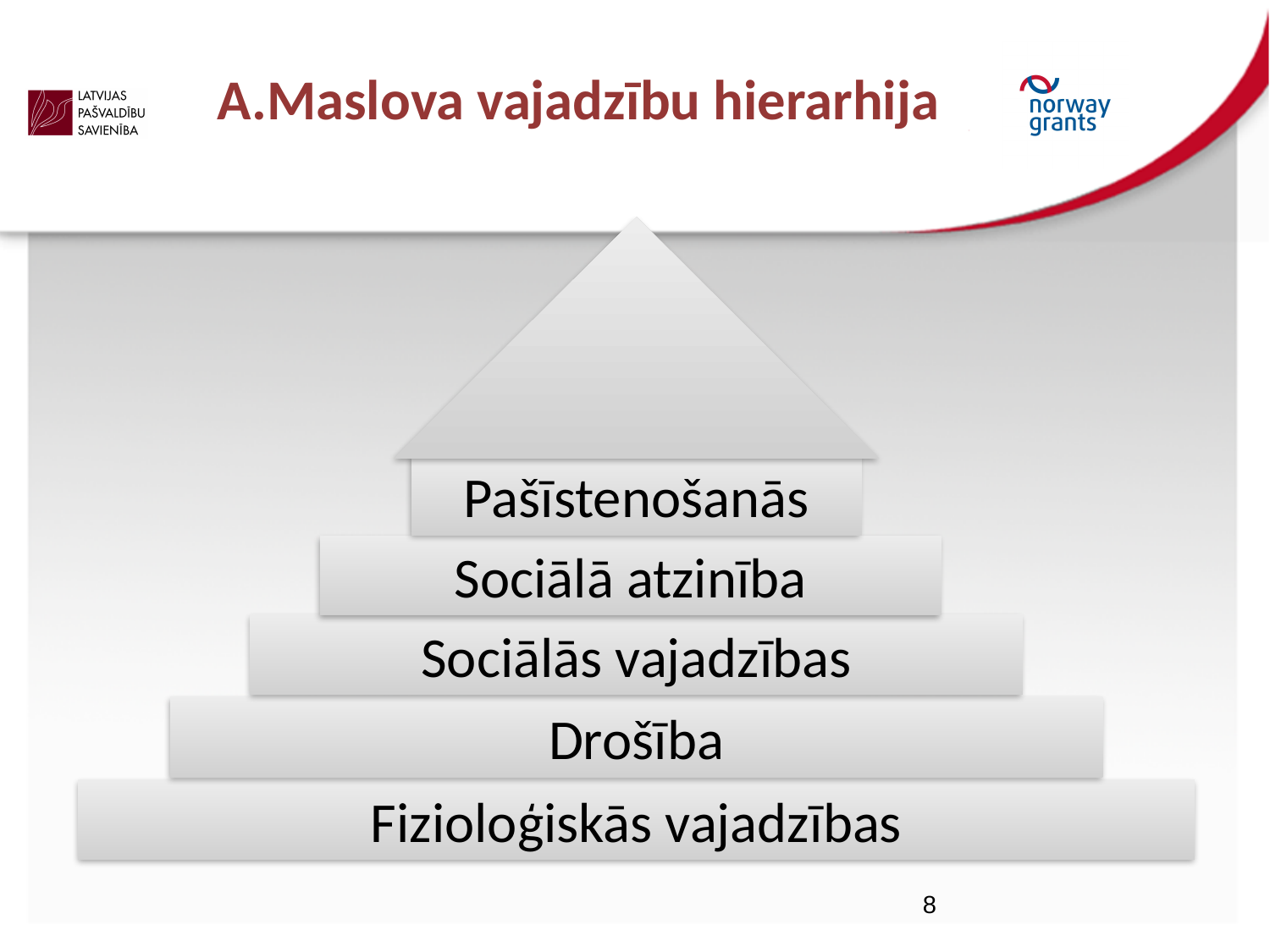

# A.Maslova vajadzību hierarhija

Pašīstenošanās
Sociālā atzinība
Sociālās vajadzības
Drošība
Fizioloģiskās vajadzības
8